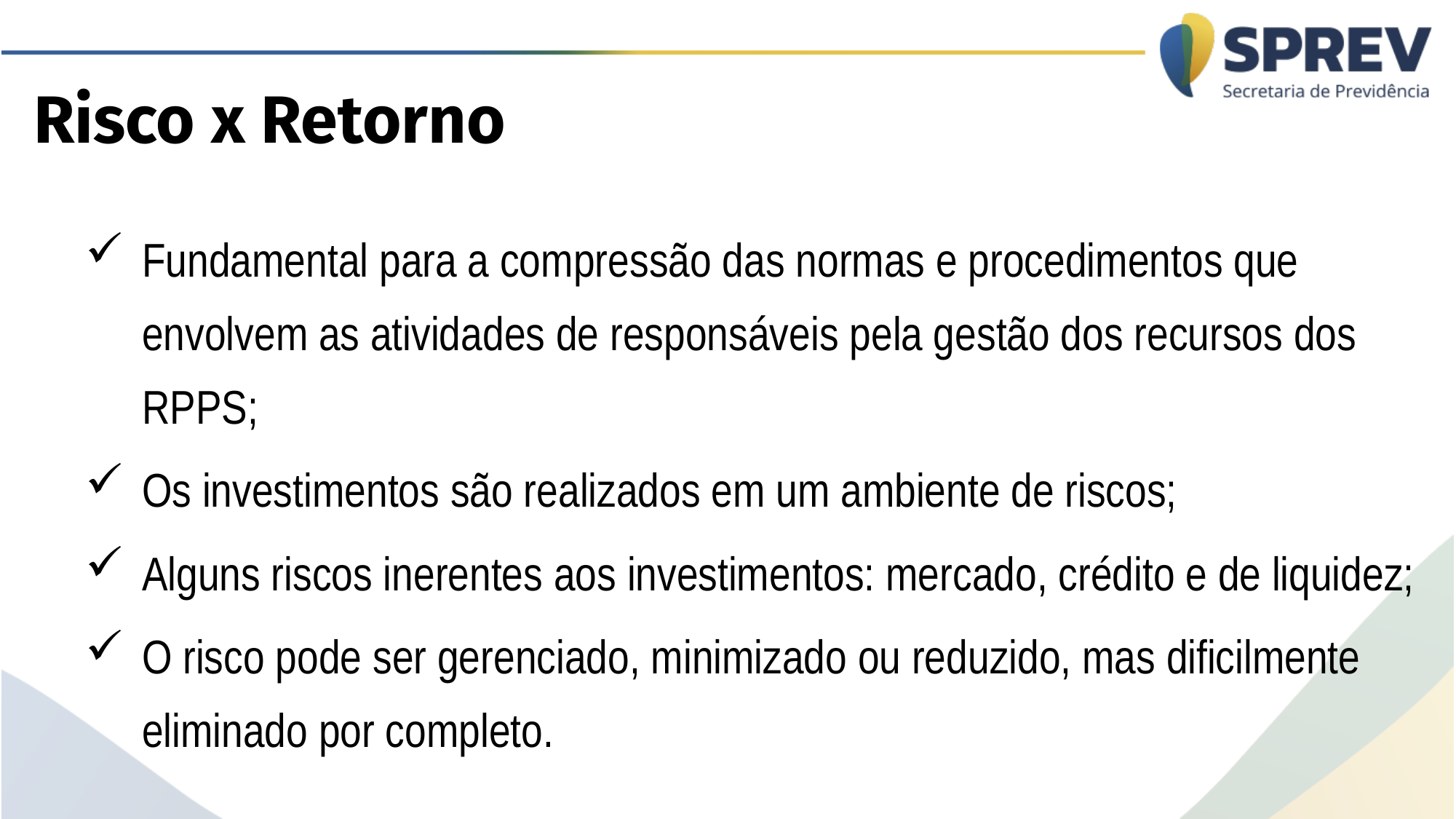

Risco x Retorno
Fundamental para a compressão das normas e procedimentos que envolvem as atividades de responsáveis pela gestão dos recursos dos RPPS;
Os investimentos são realizados em um ambiente de riscos;
Alguns riscos inerentes aos investimentos: mercado, crédito e de liquidez;
O risco pode ser gerenciado, minimizado ou reduzido, mas dificilmente eliminado por completo.